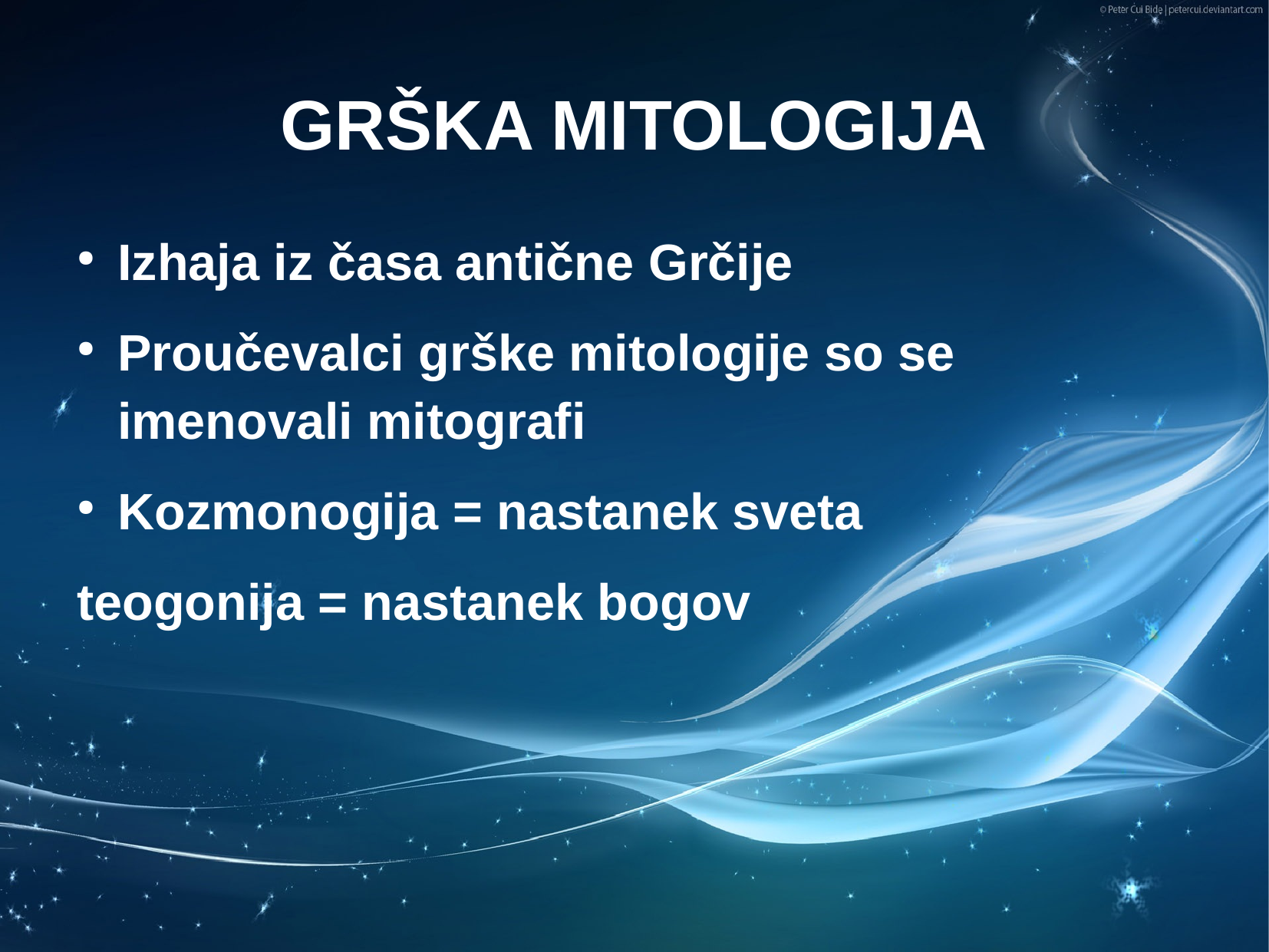

# GRŠKA MITOLOGIJA
Izhaja iz časa antične Grčije
Proučevalci grške mitologije so se imenovali mitografi
Kozmonogija = nastanek sveta
teogonija = nastanek bogov